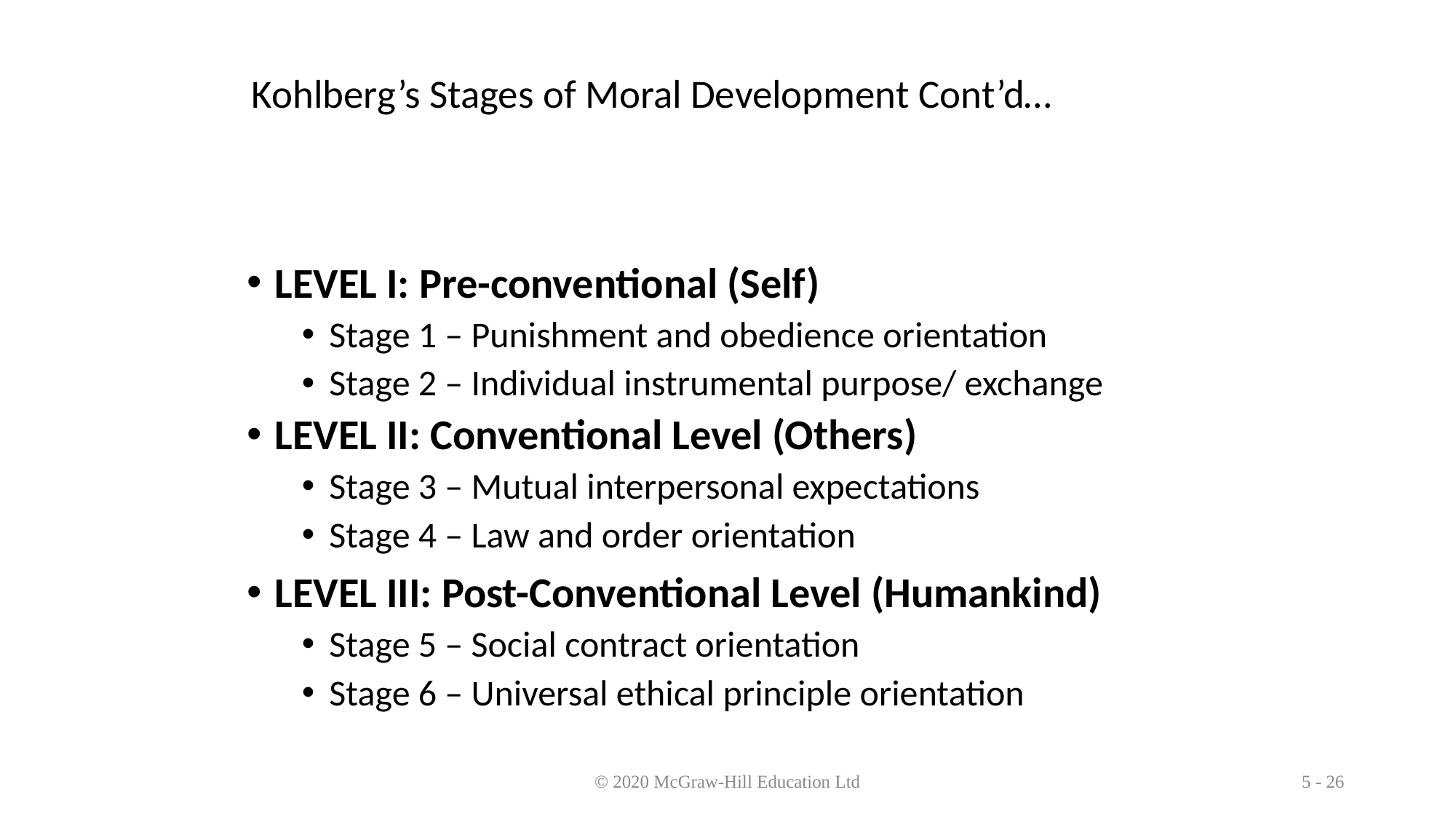

# Kohlberg’s Stages of Moral Development Cont’d…
LEVEL I: Pre-conventional (Self)
Stage 1 – Punishment and obedience orientation
Stage 2 – Individual instrumental purpose/ exchange
LEVEL II: Conventional Level (Others)
Stage 3 – Mutual interpersonal expectations
Stage 4 – Law and order orientation
LEVEL III: Post-Conventional Level (Humankind)
Stage 5 – Social contract orientation
Stage 6 – Universal ethical principle orientation

© 2020 McGraw-Hill Education Ltd
5 - 26